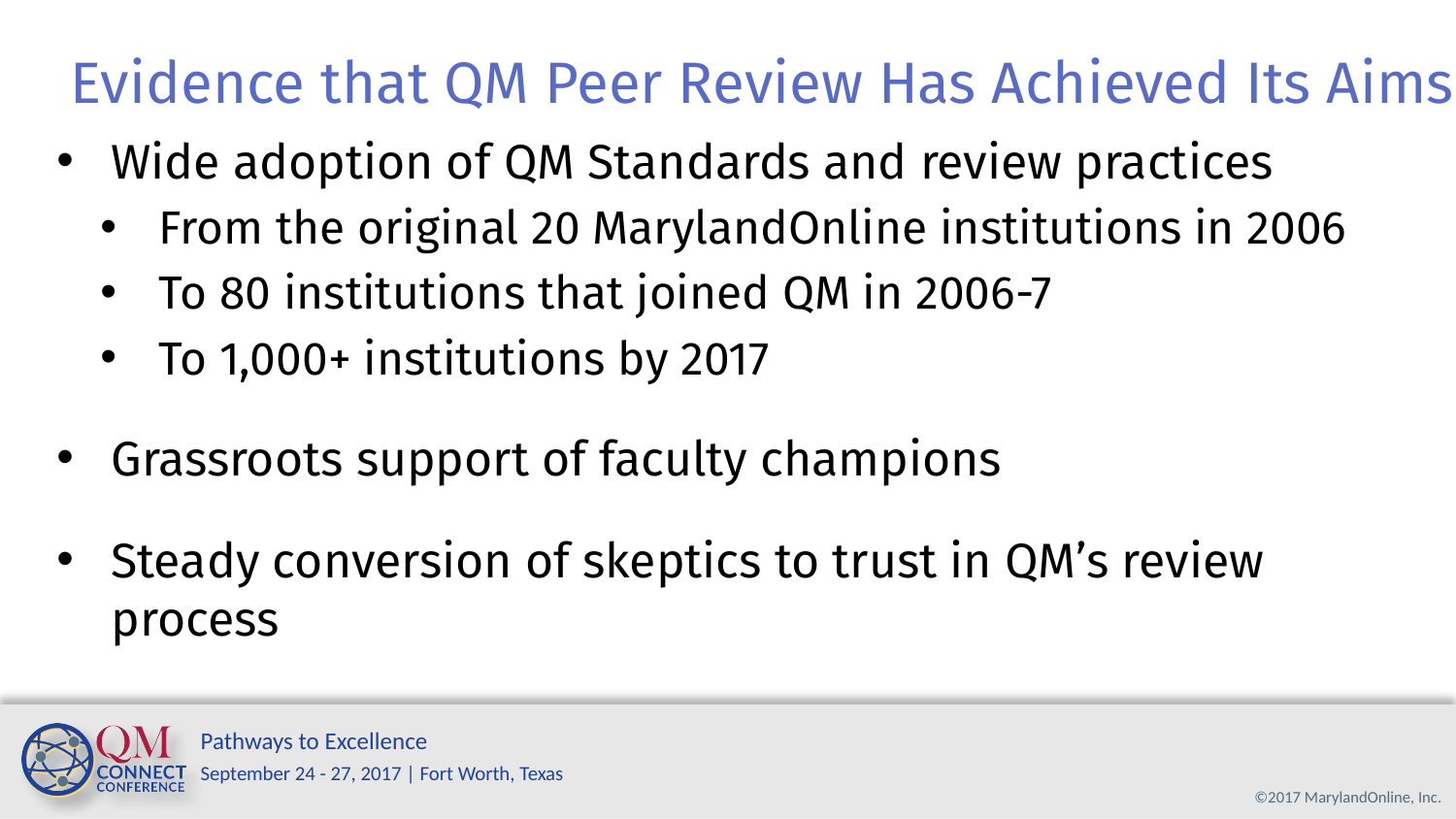

Evidence that QM Peer Review Has Achieved Its Aims
Wide adoption of QM Standards and review practices
From the original 20 MarylandOnline institutions in 2006
To 80 institutions that joined QM in 2006-7
To 1,000+ institutions by 2017
Grassroots support of faculty champions
Steady conversion of skeptics to trust in QM’s review process